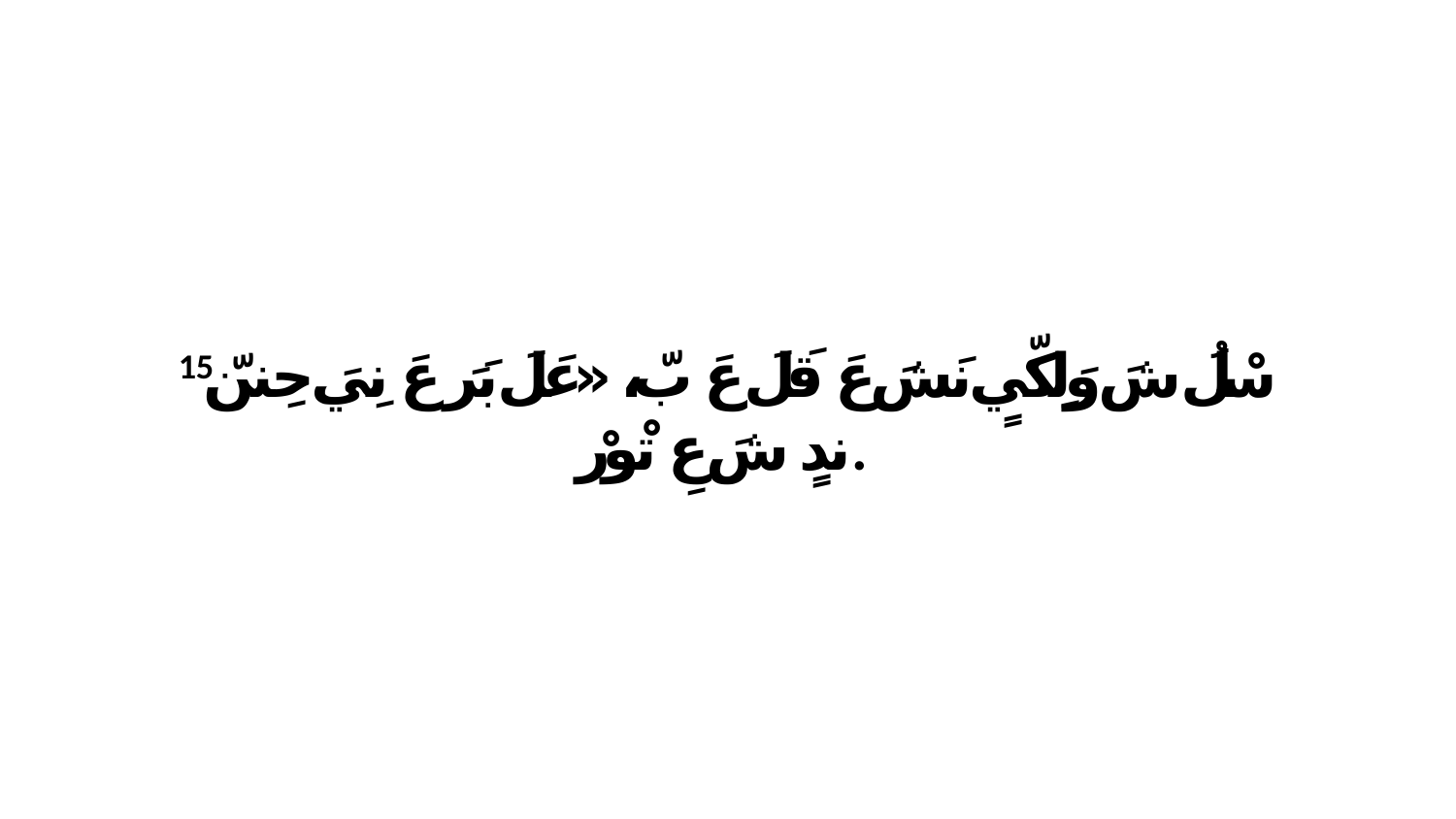

15 سْلُ شَ وَلِكّيٍ نَشَ عَ قَلَ عَ بّ، «عَلَ بَرَ عَ نِيَ حِننّ ندٍ شَ عِ تْورْ.